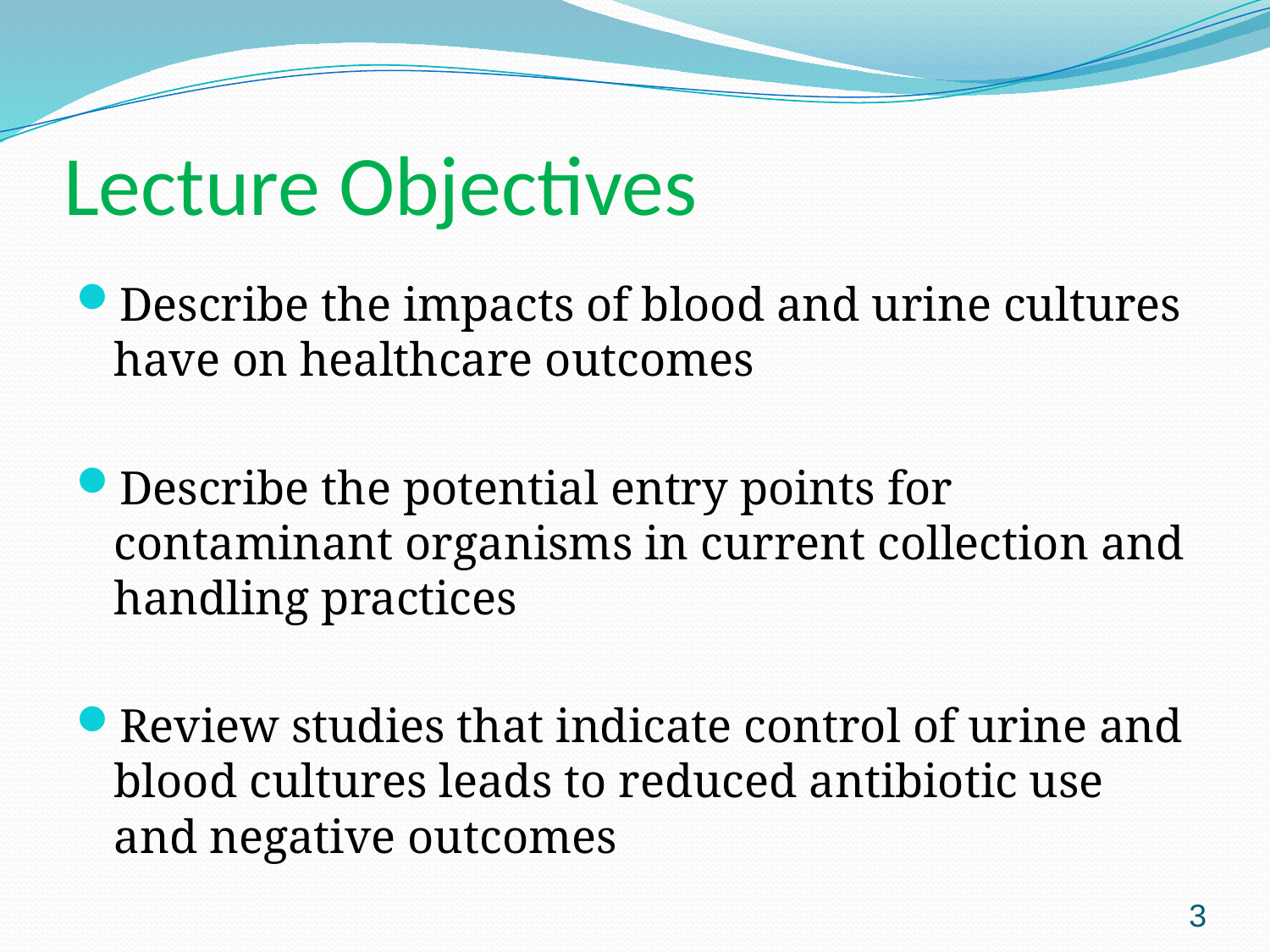

# Lecture Objectives
Describe the impacts of blood and urine cultures have on healthcare outcomes

Describe the potential entry points for contaminant organisms in current collection and handling practices

Review studies that indicate control of urine and blood cultures leads to reduced antibiotic use and negative outcomes
3